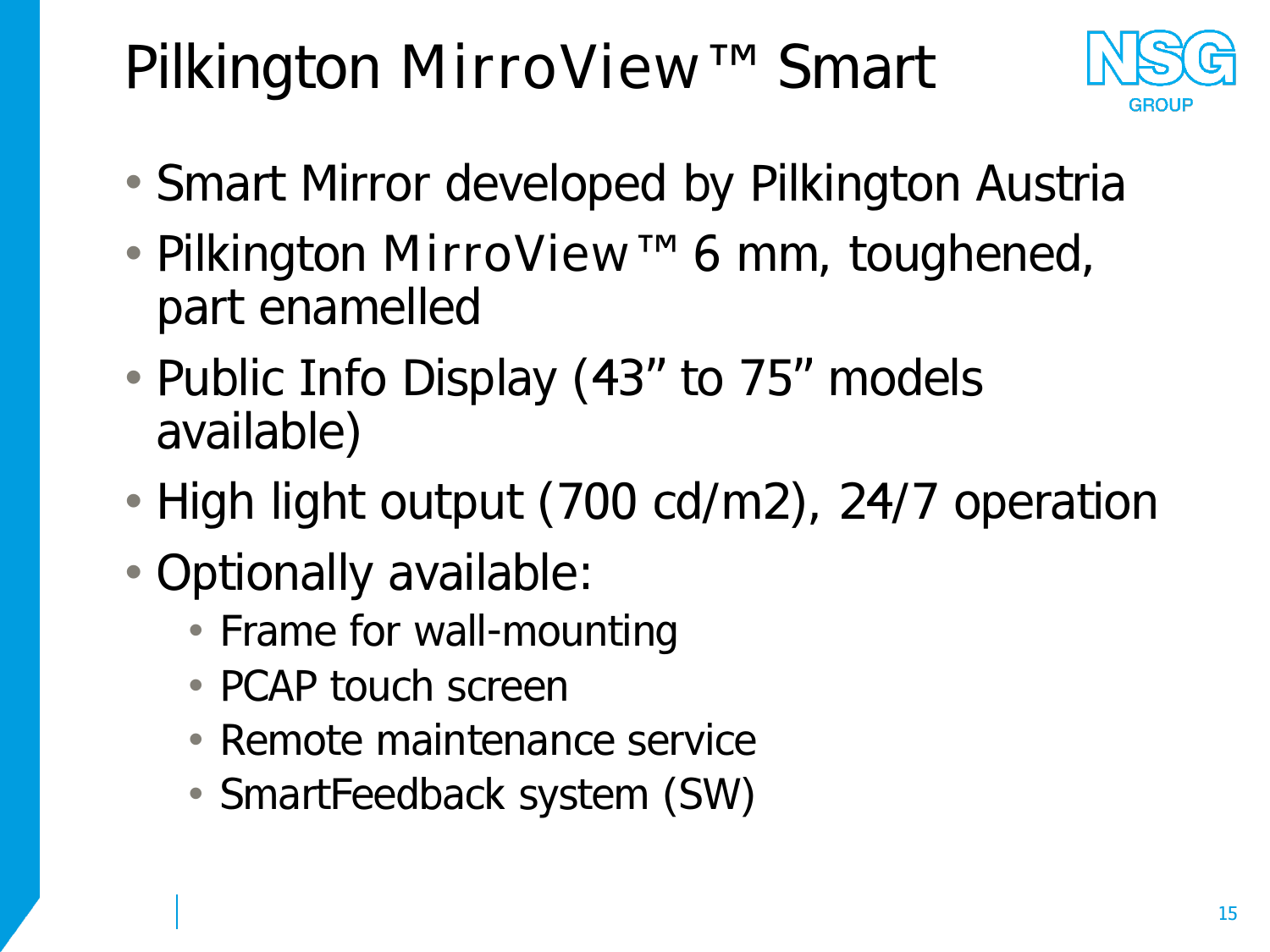

# Pilkington MirroView™ Smart
Smart Mirror developed by Pilkington Austria
Pilkington MirroView™ 6 mm, toughened, part enamelled
Public Info Display (43” to 75” models available)
High light output (700 cd/m2), 24/7 operation
Optionally available:
Frame for wall-mounting
PCAP touch screen
Remote maintenance service
SmartFeedback system (SW)
15